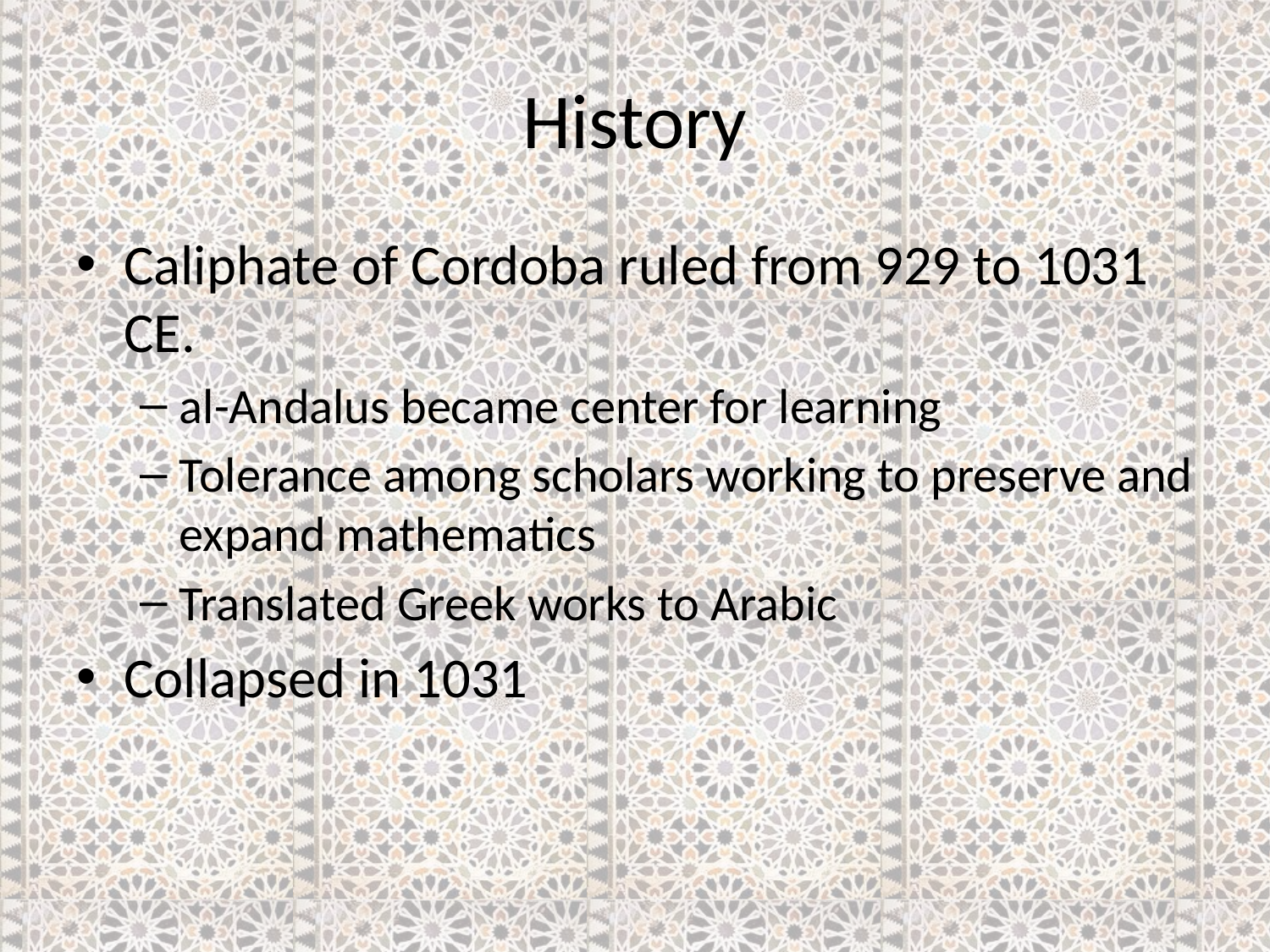

# History
Caliphate of Cordoba ruled from 929 to 1031 CE.
al-Andalus became center for learning
Tolerance among scholars working to preserve and expand mathematics
Translated Greek works to Arabic
Collapsed in 1031